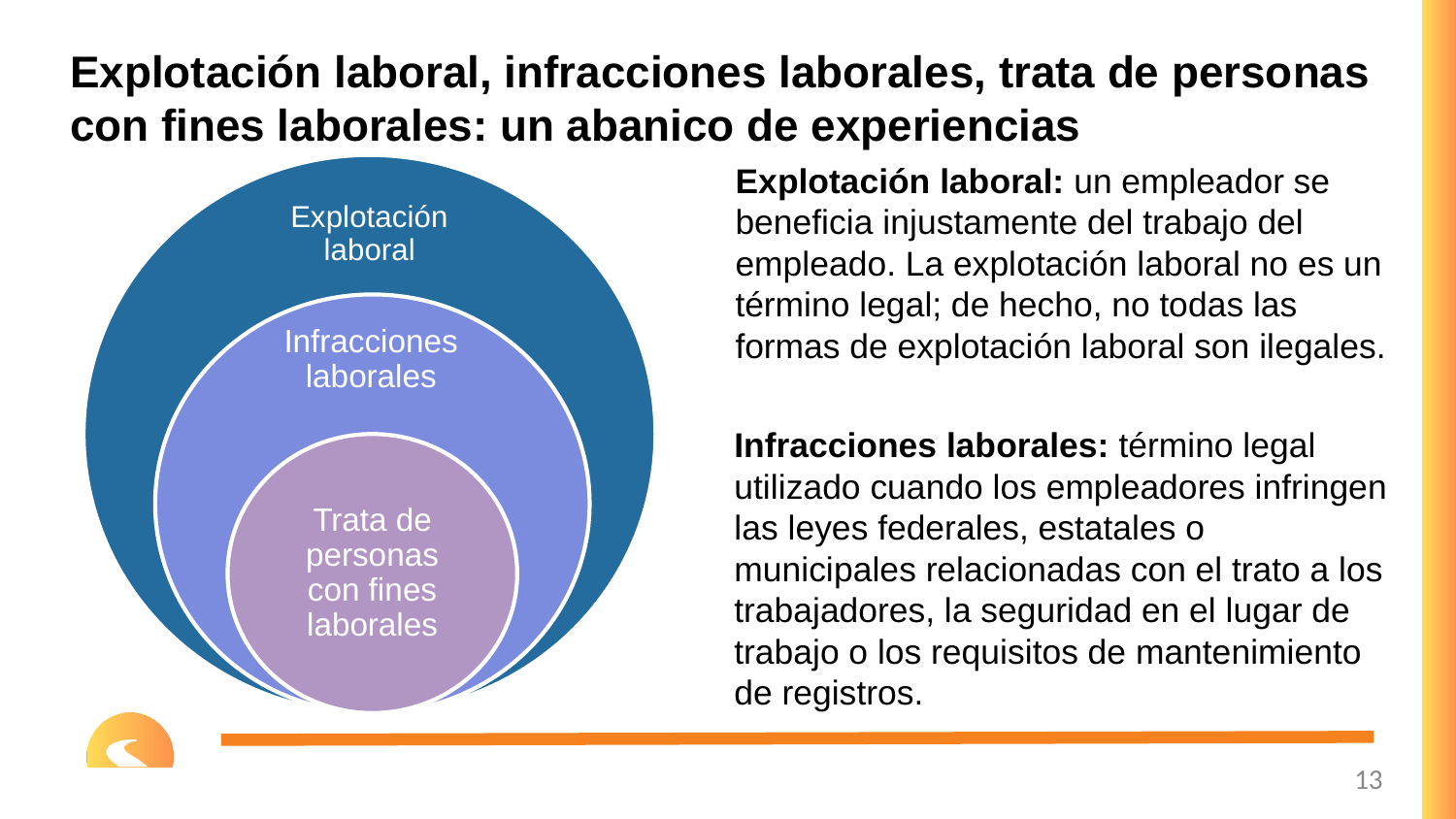

# Explotación laboral, infracciones laborales, trata de personas con fines laborales: un abanico de experiencias
Explotación laboral: un empleador se beneficia injustamente del trabajo del empleado. La explotación laboral no es un término legal; de hecho, no todas las formas de explotación laboral son ilegales.

Explotación laboral

Infracciones laborales

Trata de personas con fines laborales
Infracciones laborales: término legal utilizado cuando los empleadores infringen las leyes federales, estatales o municipales relacionadas con el trato a los trabajadores, la seguridad en el lugar de trabajo o los requisitos de mantenimiento de registros.
13